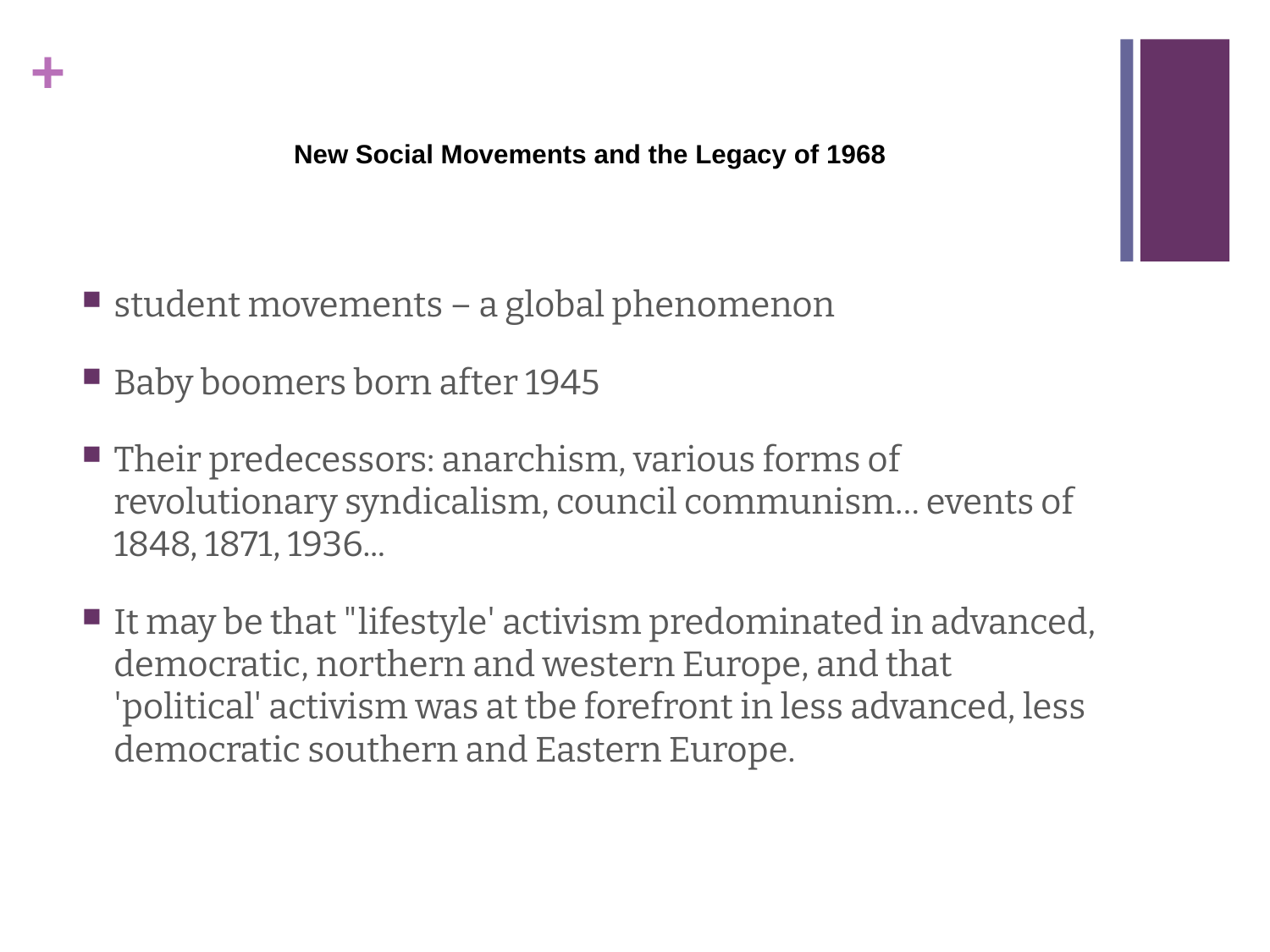

# New Social Movements and the Legacy of 1968
student movements – a global phenomenon
Baby boomers born after 1945
Their predecessors: anarchism, various forms of revolutionary syndicalism, council communism… events of 1848, 1871, 1936...
It may be that "lifestyle' activism predominated in advanced, democratic, northern and western Europe, and that 'political' activism was at tbe forefront in less advanced, less democratic southern and Eastern Europe.